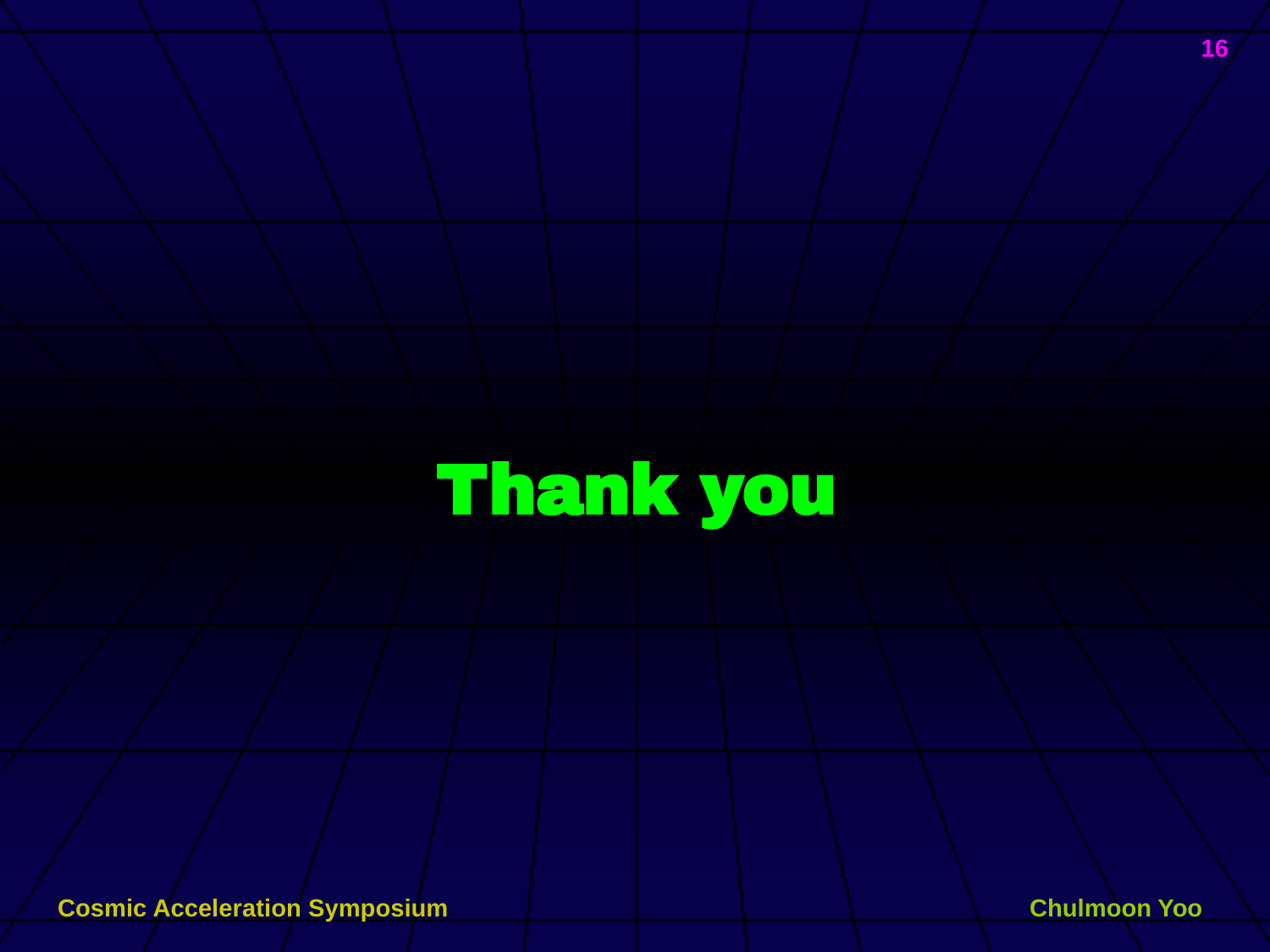

16
# Thank you
Cosmic Acceleration Symposium
Chulmoon Yoo